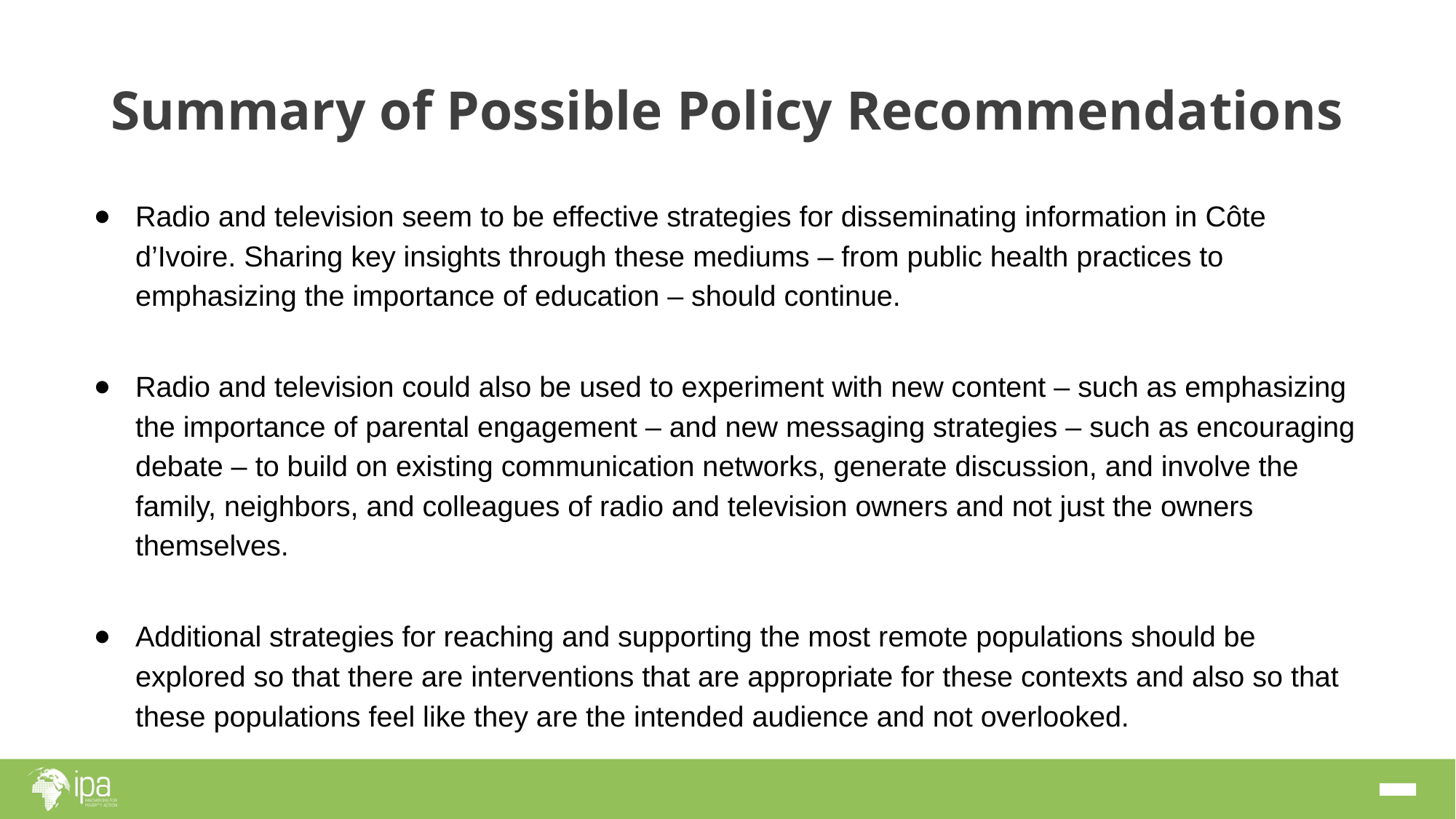

# Summary of Possible Policy Recommendations
Radio and television seem to be effective strategies for disseminating information in Côte  d’Ivoire. Sharing key insights through these mediums – from public health practices to emphasizing the importance of education – should continue.

Radio and television could also be used to experiment with new content – such as emphasizing the importance of parental engagement – and new messaging strategies – such as encouraging debate – to build on existing communication networks, generate discussion, and involve the family, neighbors, and colleagues of radio and television owners and not just the owners themselves.

Additional strategies for reaching and supporting the most remote populations should be explored so that there are interventions that are appropriate for these contexts and also so that these populations feel like they are the intended audience and not overlooked.